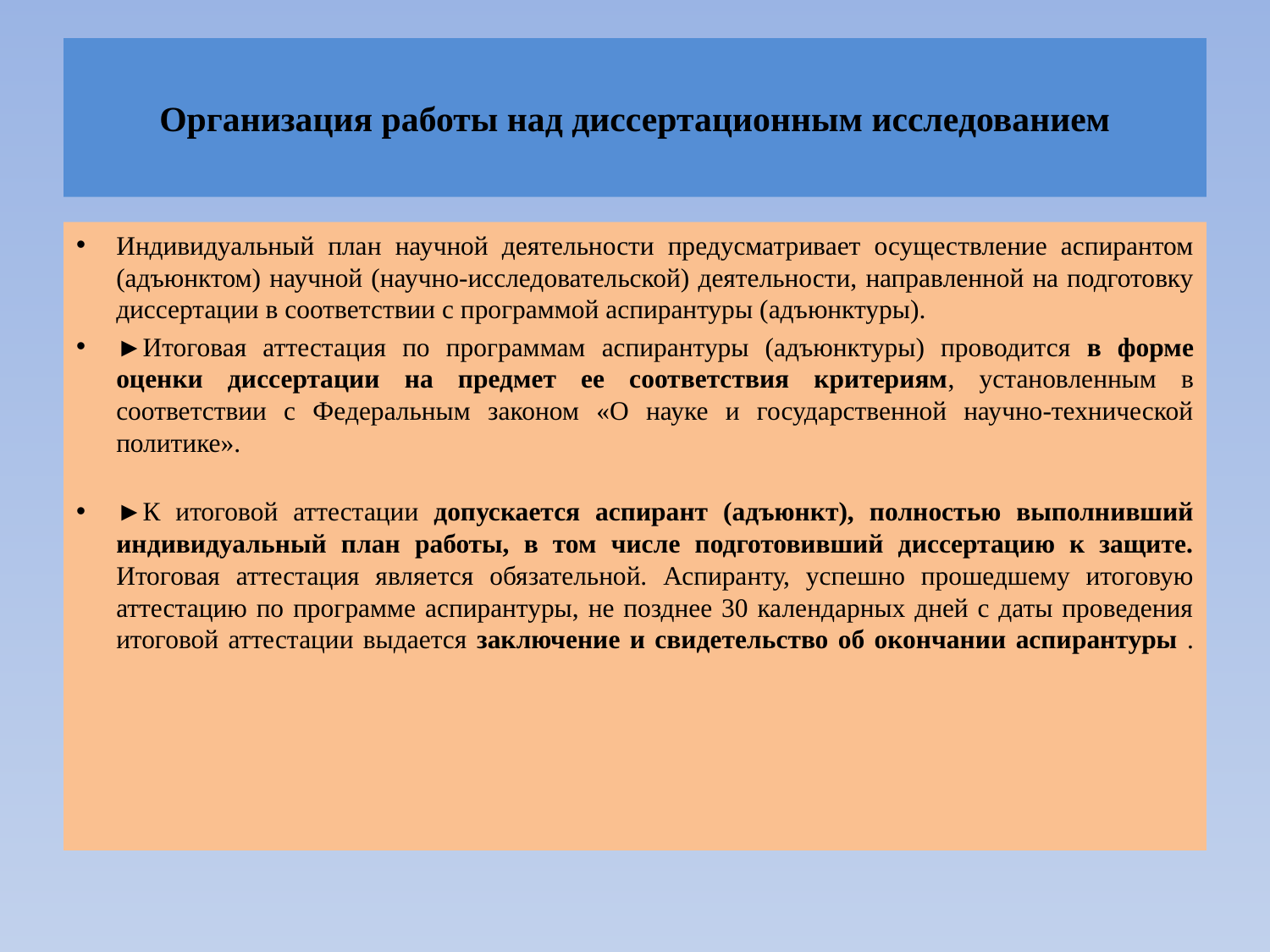

# Организация работы над диссертационным исследованием
Индивидуальный план научной деятельности предусматривает осуществление аспирантом (адъюнктом) научной (научно-исследовательской) деятельности, направленной на подготовку диссертации в соответствии с программой аспирантуры (адъюнктуры).
►Итоговая аттестация по программам аспирантуры (адъюнктуры) проводится в форме оценки диссертации на предмет ее соответствия критериям, установленным в соответствии с Федеральным законом «О науке и государственной научно-технической политике».
►К итоговой аттестации допускается аспирант (адъюнкт), полностью выполнивший индивидуальный план работы, в том числе подготовивший диссертацию к защите. Итоговая аттестация является обязательной. Аспиранту, успешно прошедшему итоговую аттестацию по программе аспирантуры, не позднее 30 календарных дней с даты проведения итоговой аттестации выдается заключение и свидетельство об окончании аспирантуры .